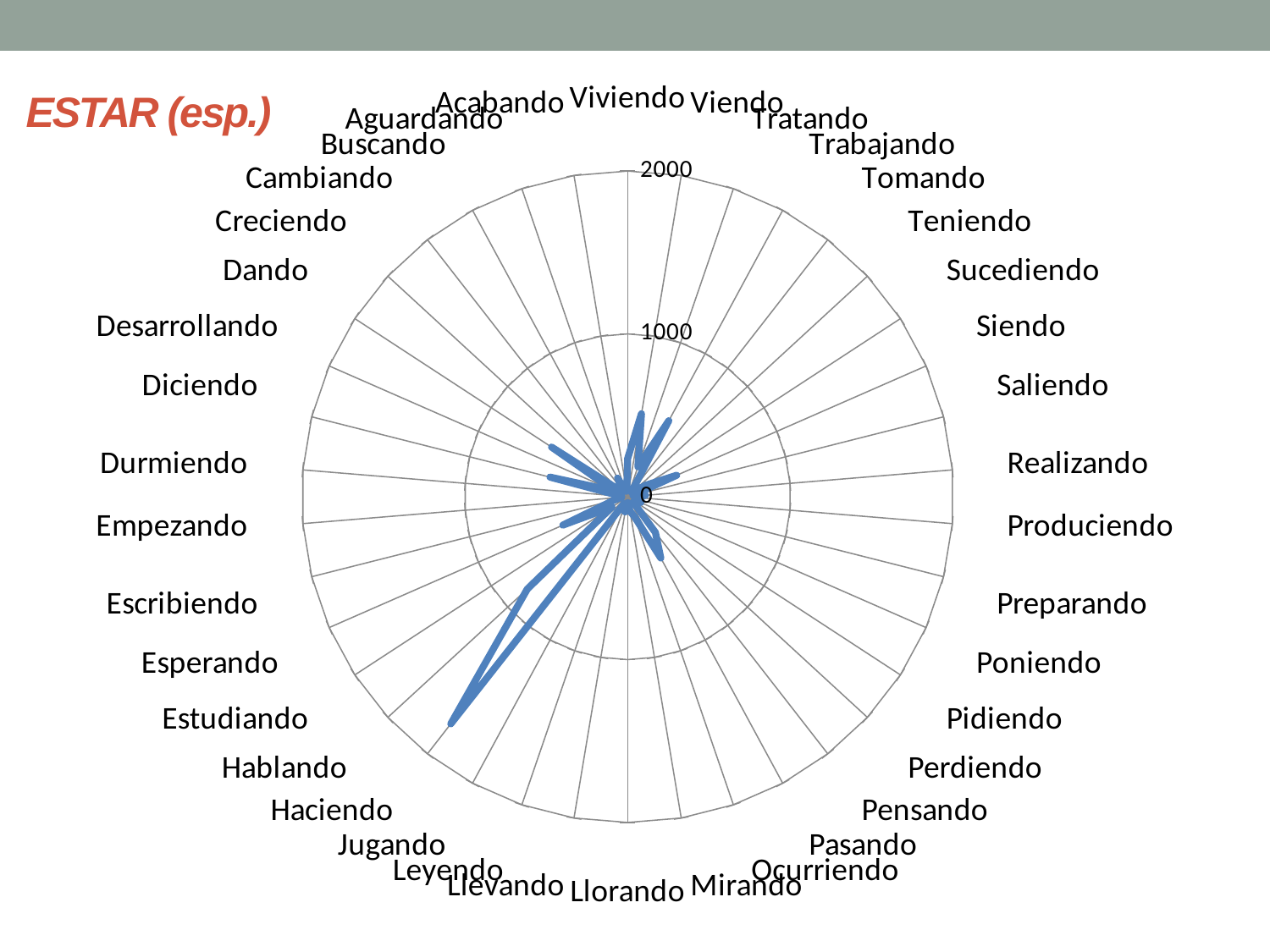

# ESTAR (esp.)

### Chart

| Category |  |
|---|---|
| Viviendo | 235.0 |
| Viendo | 517.0 |
| Tratando | 195.0 |
| Trabajando | 531.0 |
| Tomando | 37.0 |
| Teniendo | 37.0 |
| Sucediendo | 127.0 |
| Siendo | 329.0 |
| Saliendo | 34.0 |
| Realizando | 111.0 |
| Produciendo | 54.0 |
| Preparando | 86.0 |
| Poniendo | 88.0 |
| Pidiendo | 48.0 |
| Perdiendo | 46.0 |
| Pensando | 278.0 |
| Pasando | 428.0 |
| Ocurriendo | 130.0 |
| Mirando | 90.0 |
| Llorando | 36.0 |
| Llevando | 94.0 |
| Leyendo | 84.0 |
| Jugando | 48.0 |
| Haciendo | 1767.0 |
| Hablando | 837.0 |
| Estudiando | 115.0 |
| Esperando | 435.0 |
| Escribiendo | 87.0 |
| Empezando | 37.0 |
| Durmiendo | 37.0 |
| Diciendo | 492.0 |
| Desarrollando | 88.0 |
| Dando | 558.0 |
| Creciendo | 42.0 |
| Cambiando | 45.0 |
| Buscando | 130.0 |
| Aguardando | 37.0 |
| Acabando | 34.0 |